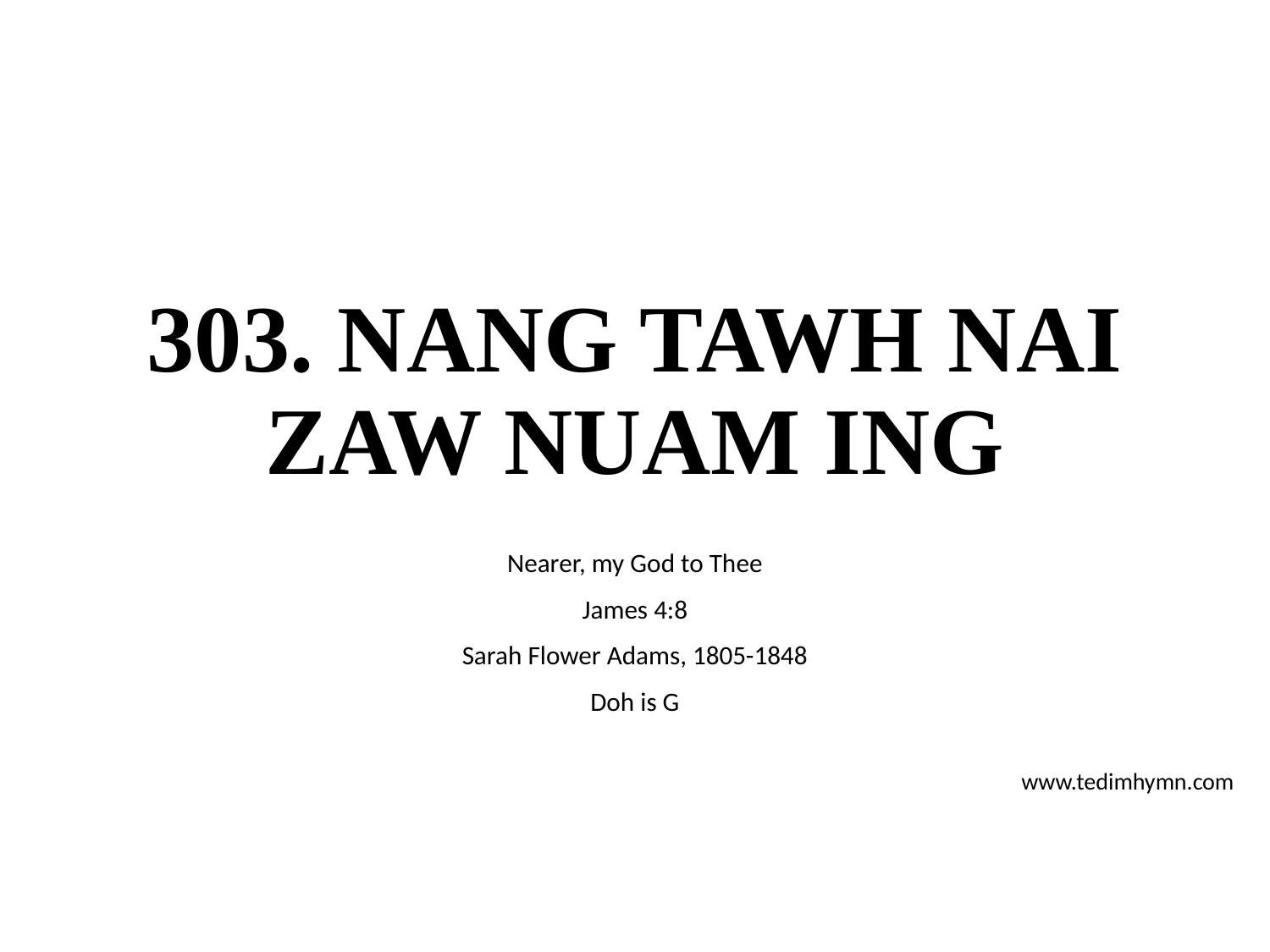

# 303. NANG TAWH NAI ZAW NUAM ING
Nearer, my God to Thee
James 4:8
Sarah Flower Adams, 1805-1848
Doh is G
www.tedimhymn.com